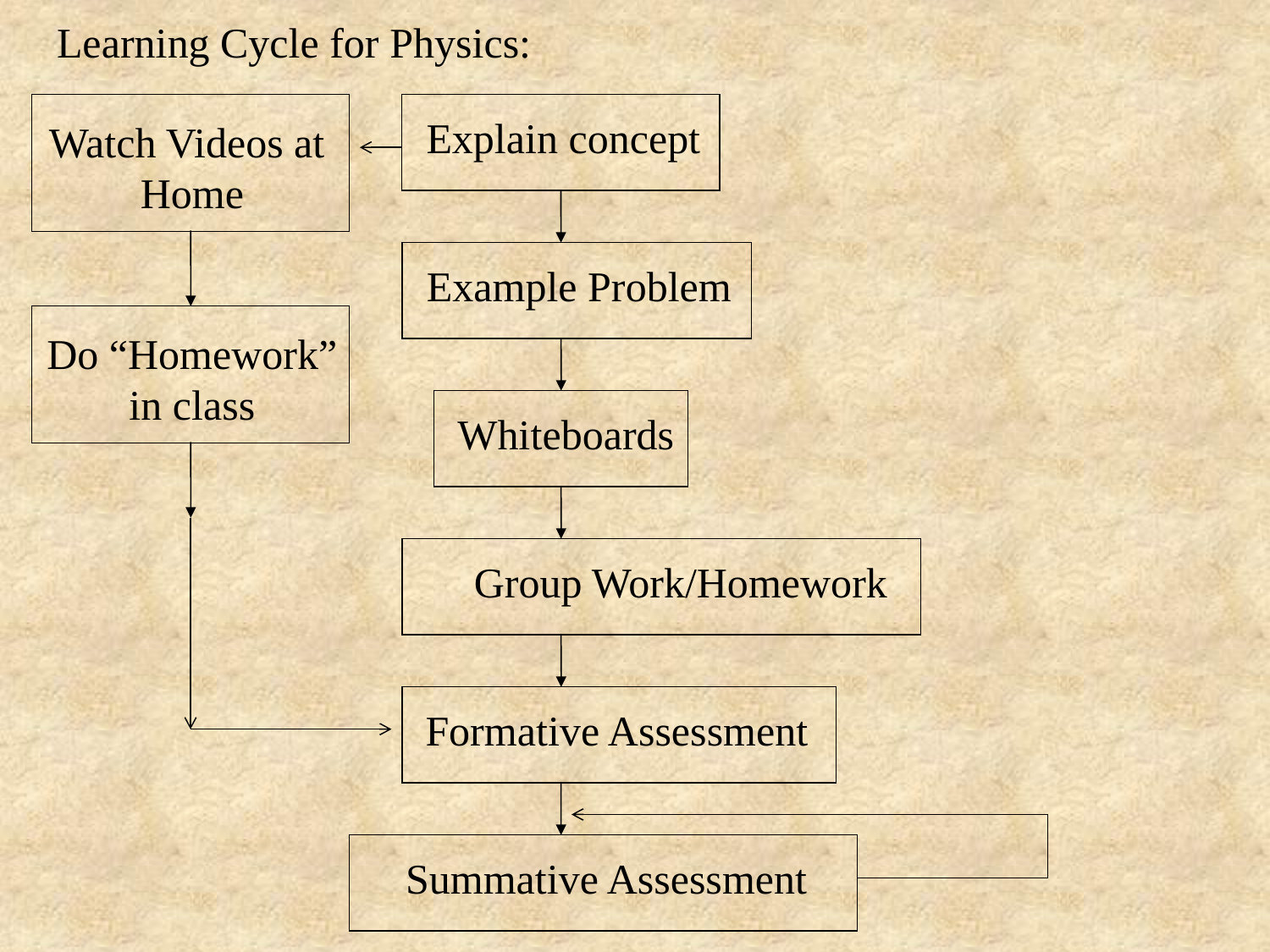

Learning Cycle for Physics:

Watch Videos at
Home

Do “Homework”
in class

Explain concept

Example Problem

Whiteboards

Group Work/Homework

Formative Assessment

Summative Assessment